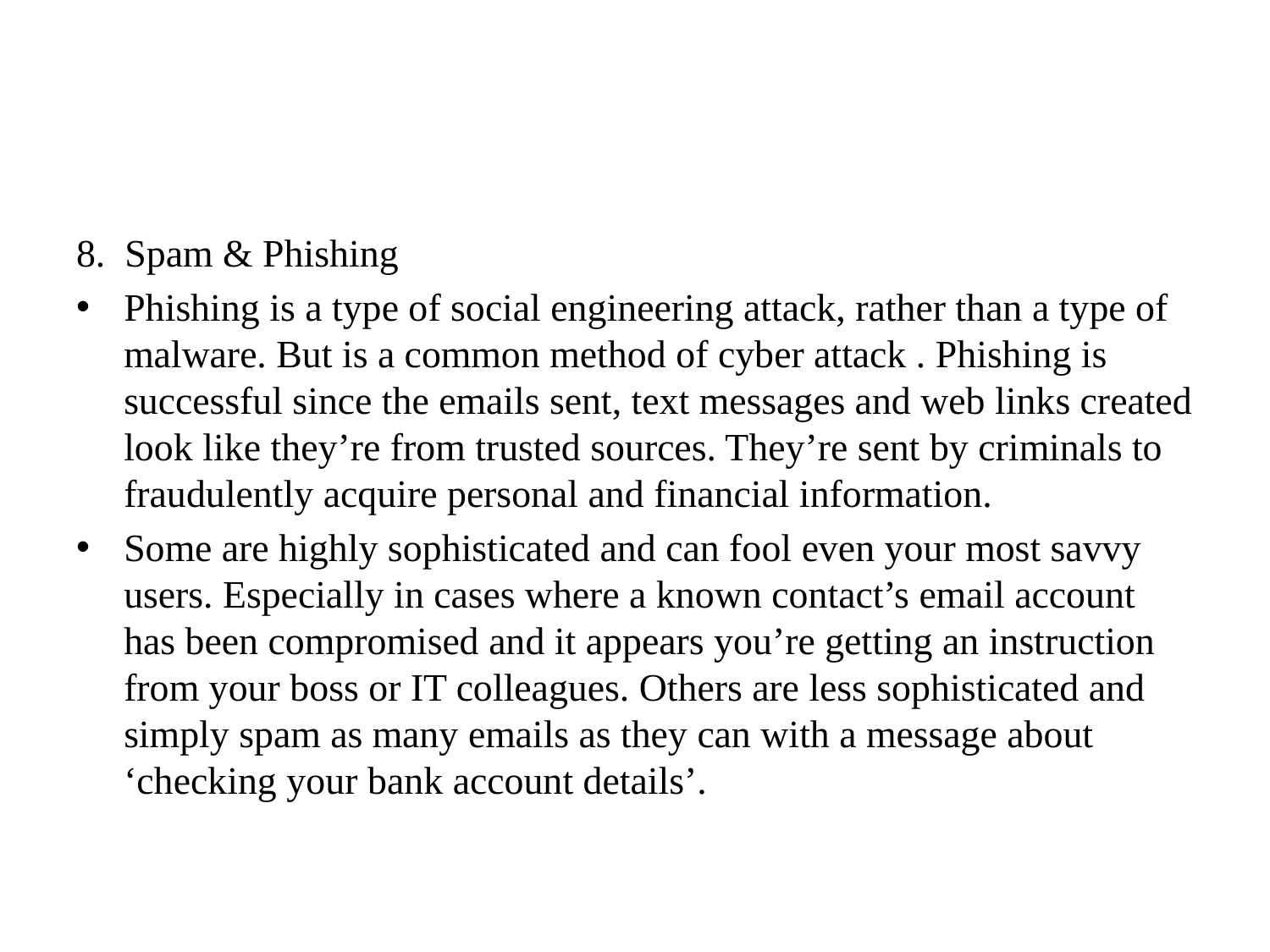

8.  Spam & Phishing
Phishing is a type of social engineering attack, rather than a type of malware. But is a common method of cyber attack . Phishing is successful since the emails sent, text messages and web links created look like they’re from trusted sources. They’re sent by criminals to fraudulently acquire personal and financial information.
Some are highly sophisticated and can fool even your most savvy users. Especially in cases where a known contact’s email account has been compromised and it appears you’re getting an instruction from your boss or IT colleagues. Others are less sophisticated and simply spam as many emails as they can with a message about ‘checking your bank account details’.